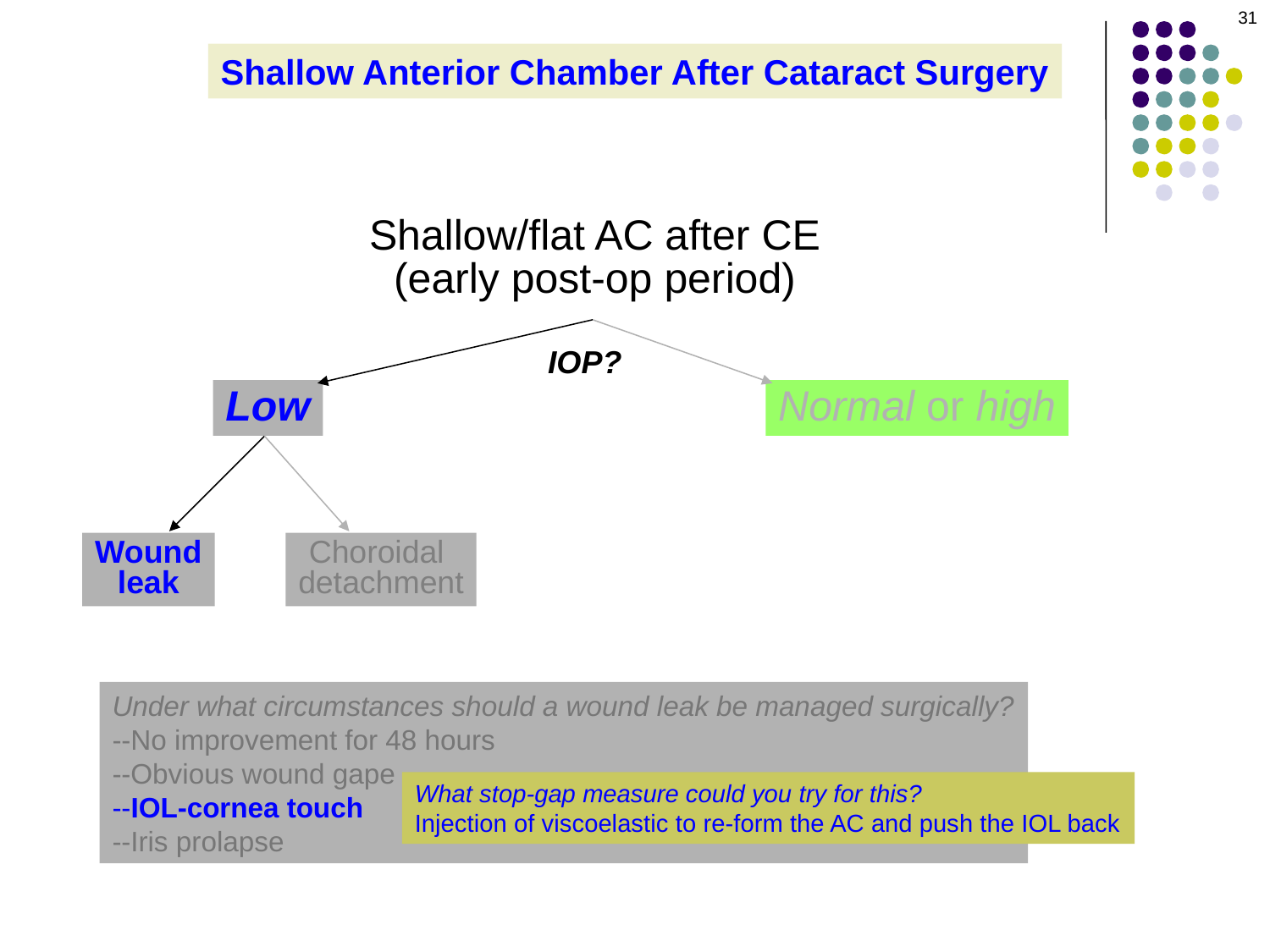

31
Shallow Anterior Chamber After Cataract Surgery
Shallow/flat AC after CE
(early post-op period)

IOP?
Low
Normal or high

Wound
leak
Choroidal
detachment
Under what circumstances should a wound leak be managed surgically?
--No improvement for 48 hours
--Obvious wound gape
--IOL-cornea touch
--Iris prolapse
What stop-gap measure could you try for this?
Injection of viscoelastic to re-form the AC and push the IOL back